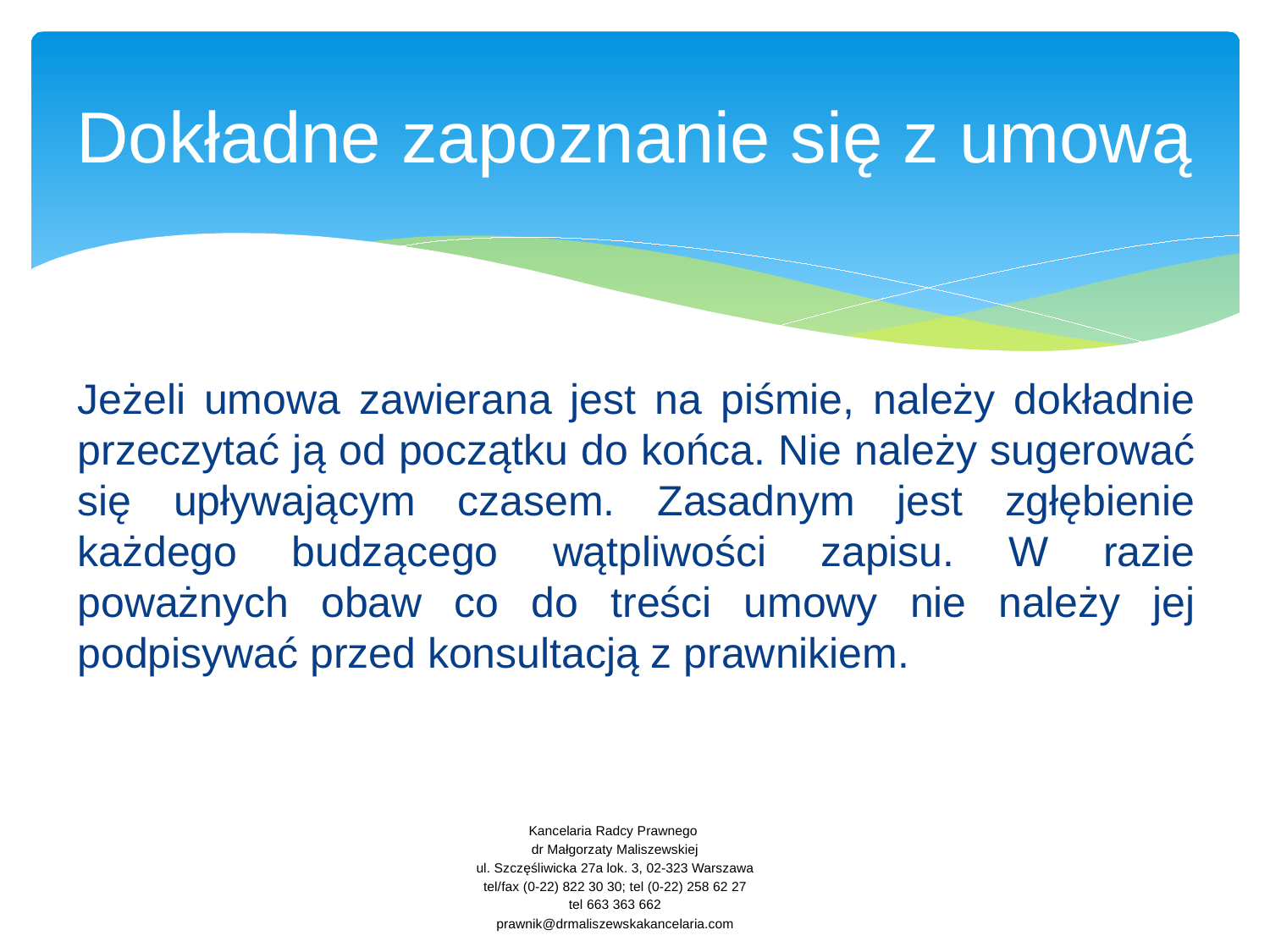

# Dokładne zapoznanie się z umową
Jeżeli umowa zawierana jest na piśmie, należy dokładnie przeczytać ją od początku do końca. Nie należy sugerować się upływającym czasem. Zasadnym jest zgłębienie każdego budzącego wątpliwości zapisu. W razie poważnych obaw co do treści umowy nie należy jej podpisywać przed konsultacją z prawnikiem.

Kancelaria Radcy Prawnego
dr Małgorzaty Maliszewskiej
ul. Szczęśliwicka 27a lok. 3, 02-323 Warszawa
tel/fax (0-22) 822 30 30; tel (0-22) 258 62 27
tel 663 363 662
prawnik@drmaliszewskakancelaria.com